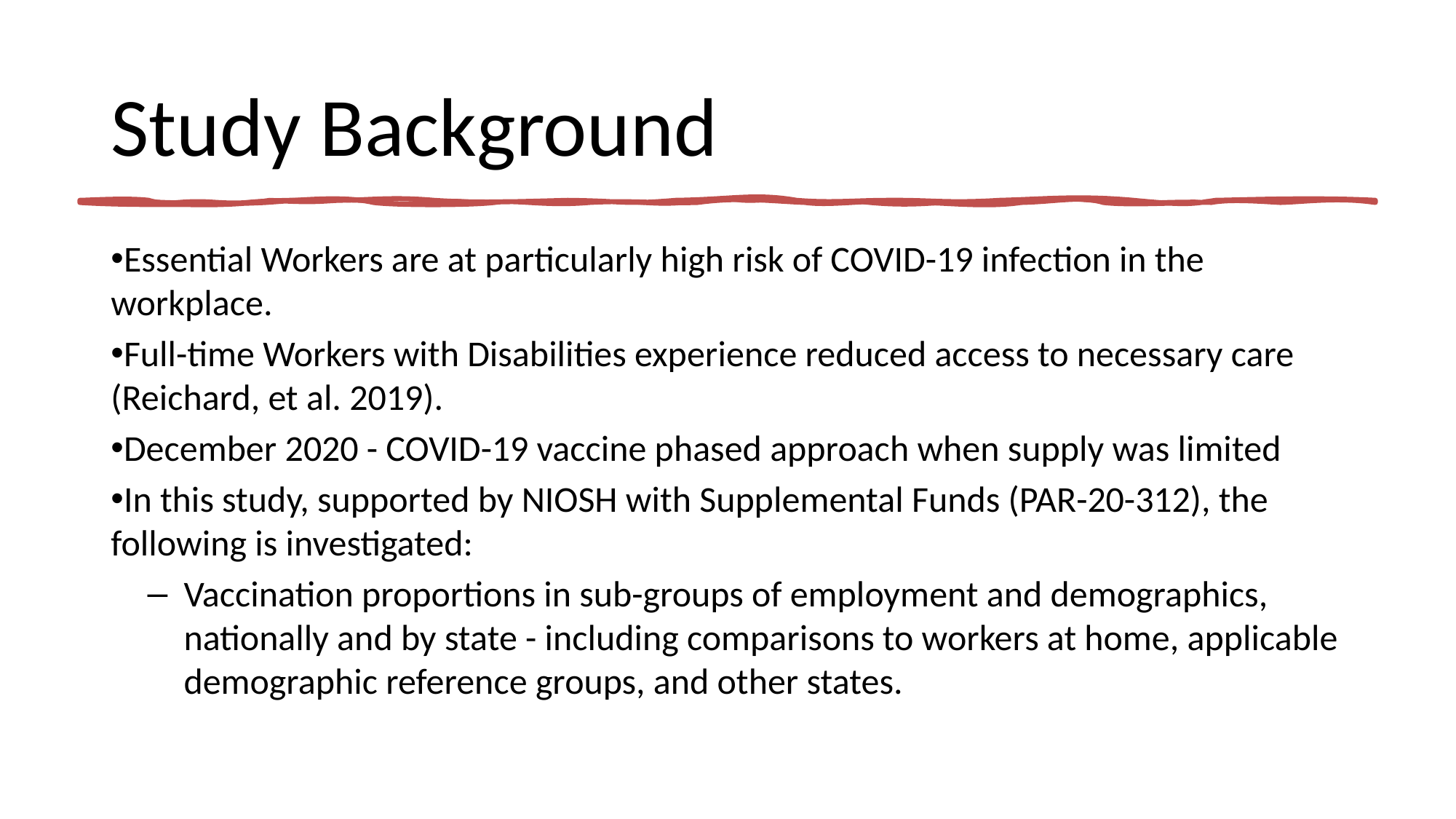

# Study Background

Essential Workers are at particularly high risk of COVID-19 infection in the workplace.
Full-time Workers with Disabilities experience reduced access to necessary care (Reichard, et al. 2019).
December 2020 - COVID-19 vaccine phased approach when supply was limited
In this study, supported by NIOSH with Supplemental Funds (PAR-20-312), the following is investigated:
Vaccination proportions in sub-groups of employment and demographics, nationally and by state - including comparisons to workers at home, applicable demographic reference groups, and other states.